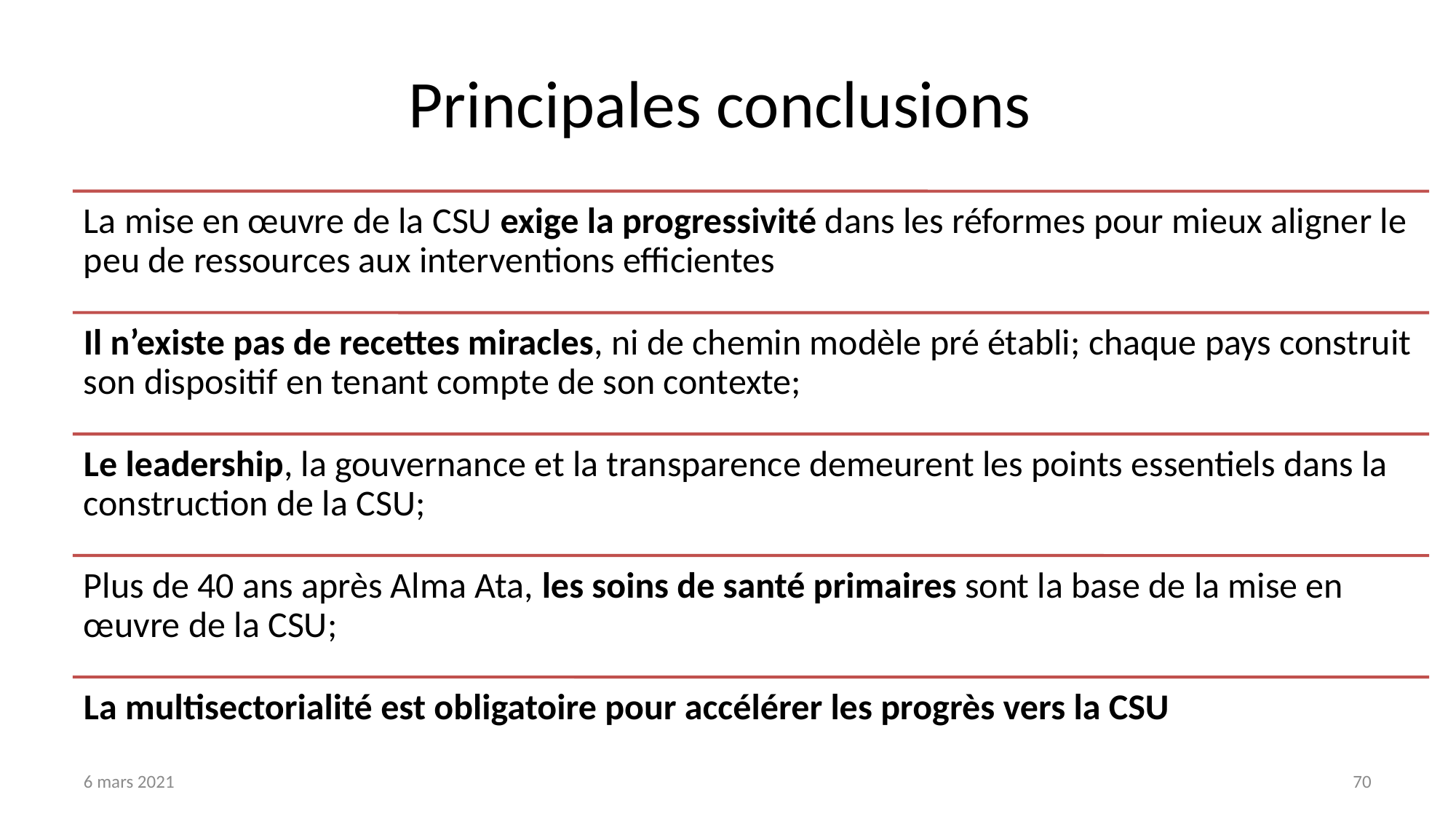

# Principales conclusions
La mise en œuvre de la CSU exige la progressivité dans les réformes pour mieux aligner le peu de ressources aux interventions efficientes
Il n’existe pas de recettes miracles, ni de chemin modèle pré établi; chaque pays construit son dispositif en tenant compte de son contexte;
Le leadership, la gouvernance et la transparence demeurent les points essentiels dans la construction de la CSU;
Plus de 40 ans après Alma Ata, les soins de santé primaires sont la base de la mise en œuvre de la CSU;
La multisectorialité est obligatoire pour accélérer les progrès vers la CSU

6 mars 2021
70